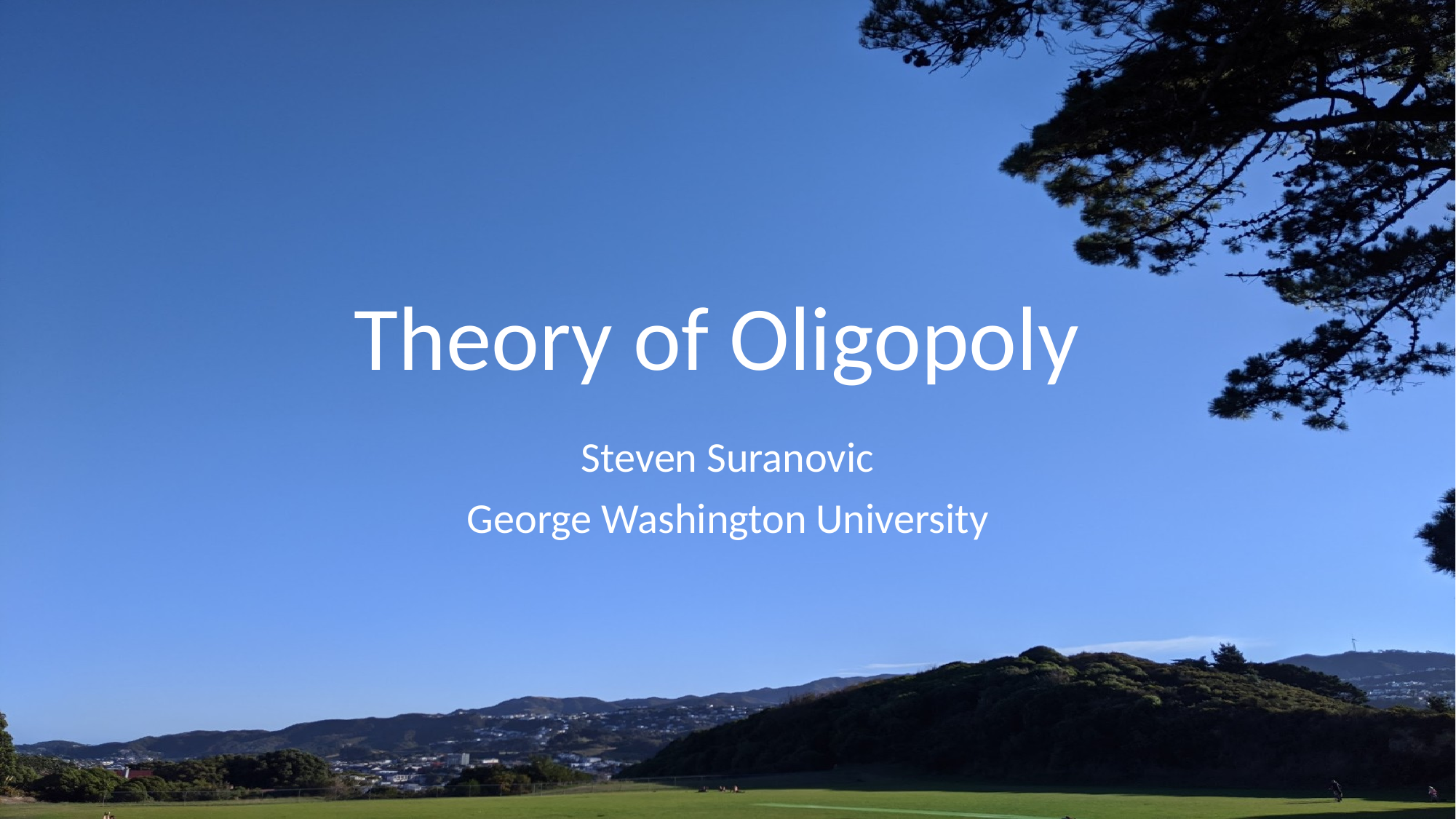

# Theory of Oligopoly
Steven Suranovic
George Washington University